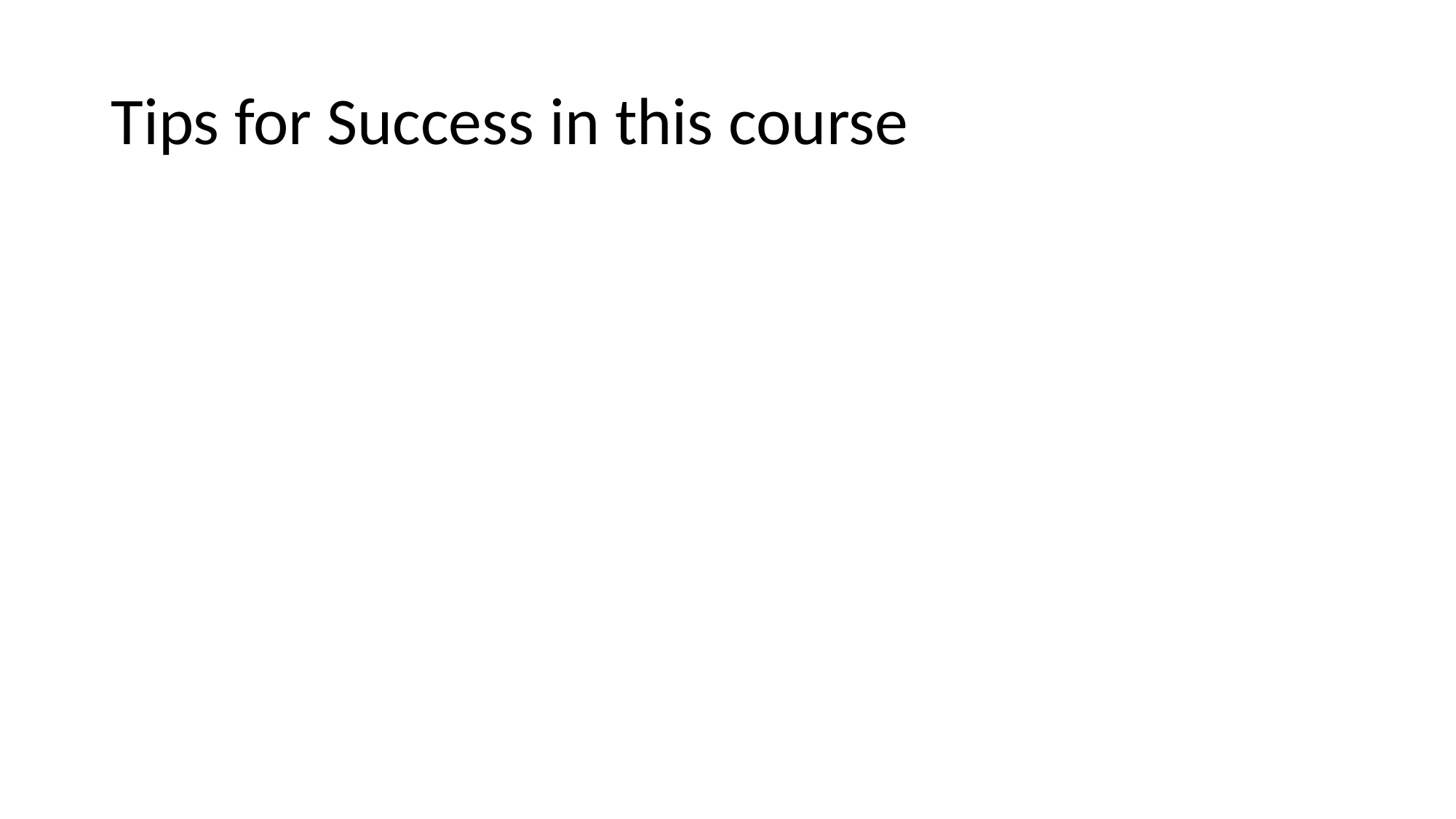

# Tips for Success in this course